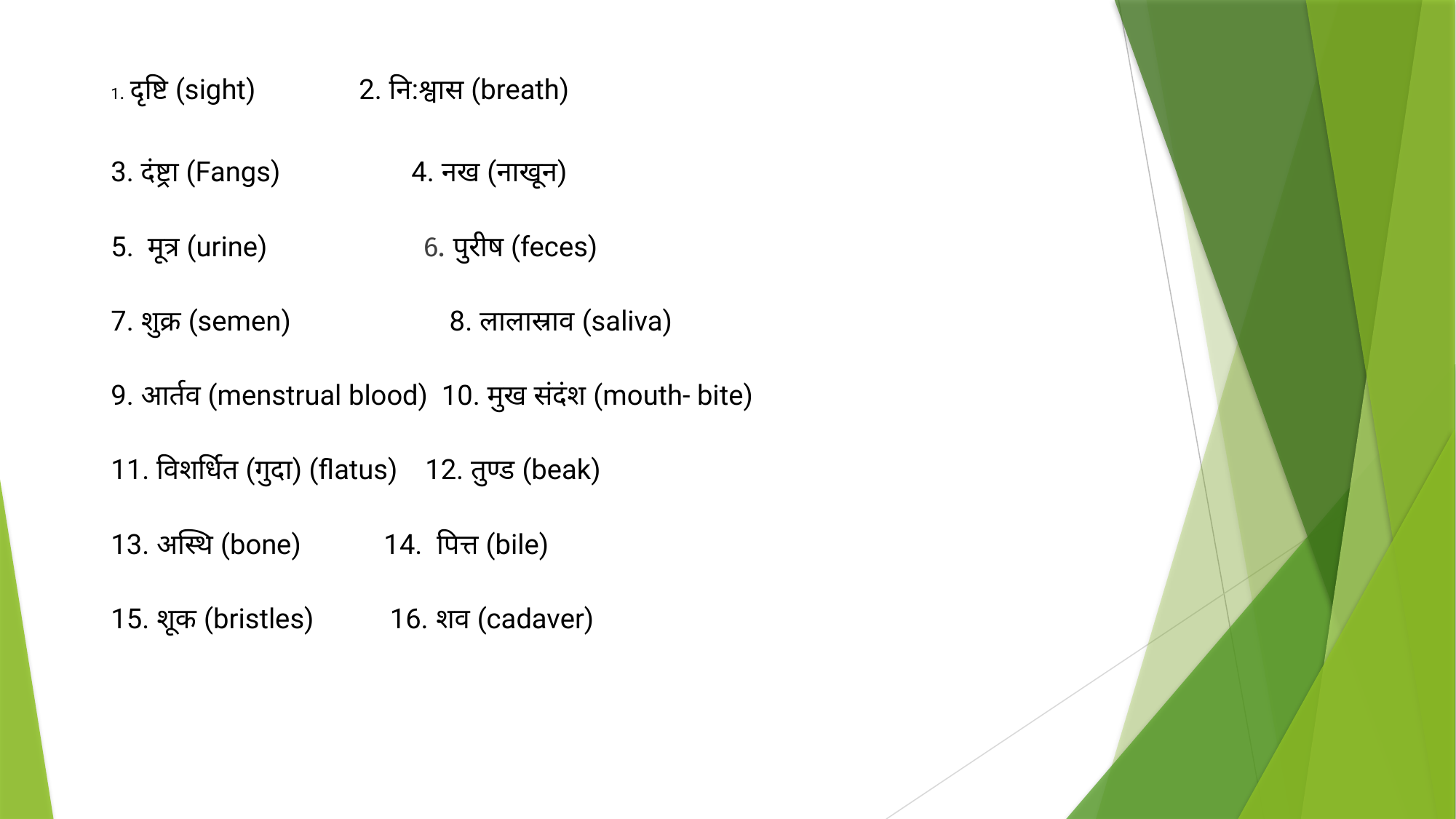

1. दृष्टि (sight)               2. नि:श्वास (breath)

3. दंष्ट्रा (Fangs)                   4. नख (नाखून)
5.  मूत्र (urine)                     6. पुरीष (feces)
7. शुक्र (semen)                       8. लालास्राव (saliva)
9. आर्तव (menstrual blood)  10. मुख संदंश (mouth- bite)
11. विशर्धित (गुदा) (flatus)    12. तुण्ड (beak)
13. अस्थि (bone)            14.  पित्त (bile)
15. शूक (bristles)           16. शव (cadaver)